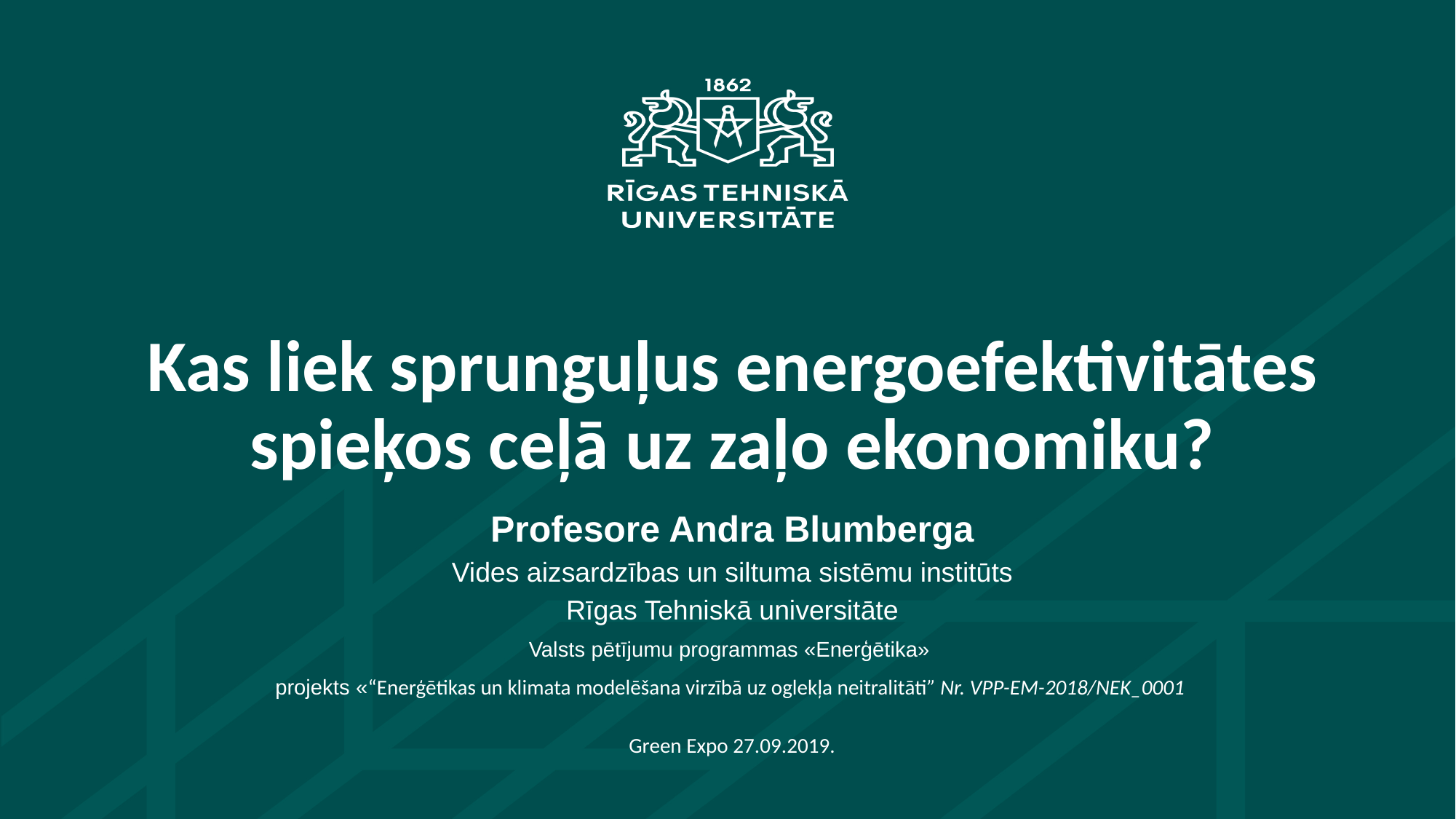

Kas liek sprunguļus energoefektivitātes spieķos ceļā uz zaļo ekonomiku?
Profesore Andra Blumberga
Vides aizsardzības un siltuma sistēmu institūts
Rīgas Tehniskā universitāte
Valsts pētījumu programmas «Enerģētika»
projekts «“Enerģētikas un klimata modelēšana virzībā uz oglekļa neitralitāti” Nr. VPP-EM-2018/NEK_0001

Green Expo 27.09.2019.